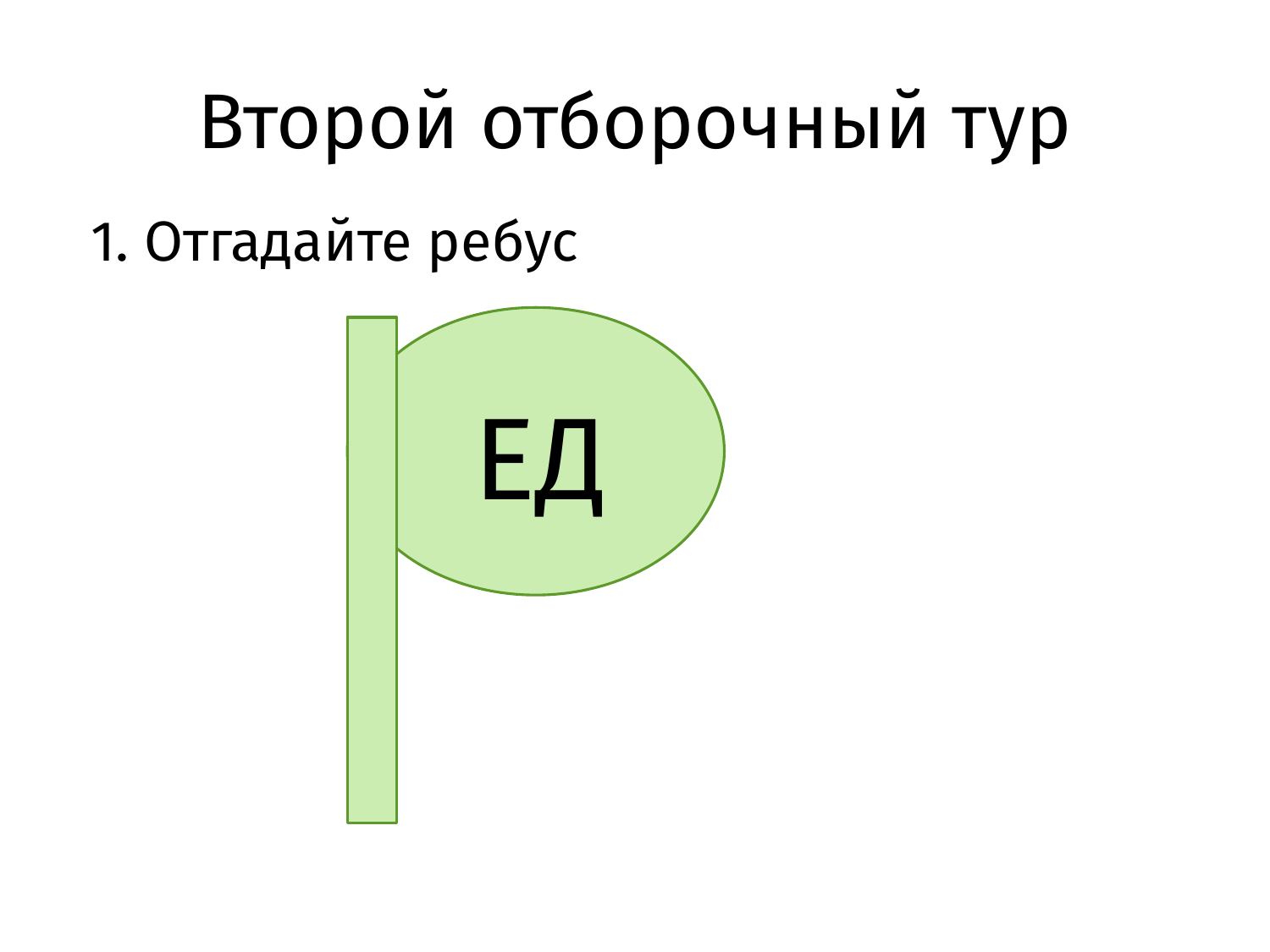

# Второй отборочный тур
 1. Отгадайте ребус

ЕД